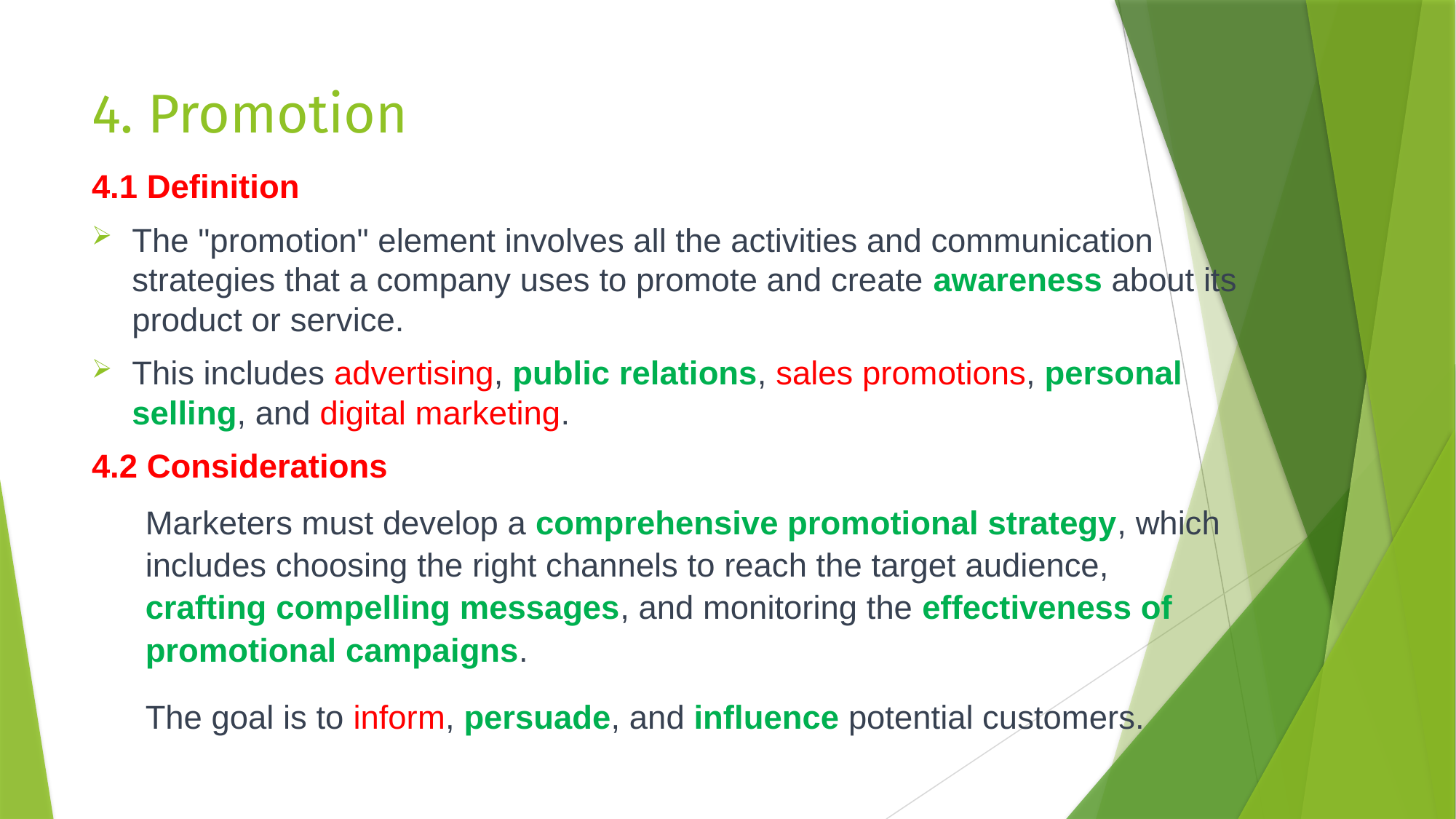

# 4. Promotion
4.1 Definition
The "promotion" element involves all the activities and communication strategies that a company uses to promote and create awareness about its product or service.
This includes advertising, public relations, sales promotions, personal selling, and digital marketing.
4.2 Considerations
Marketers must develop a comprehensive promotional strategy, which includes choosing the right channels to reach the target audience, crafting compelling messages, and monitoring the effectiveness of promotional campaigns.
The goal is to inform, persuade, and influence potential customers.